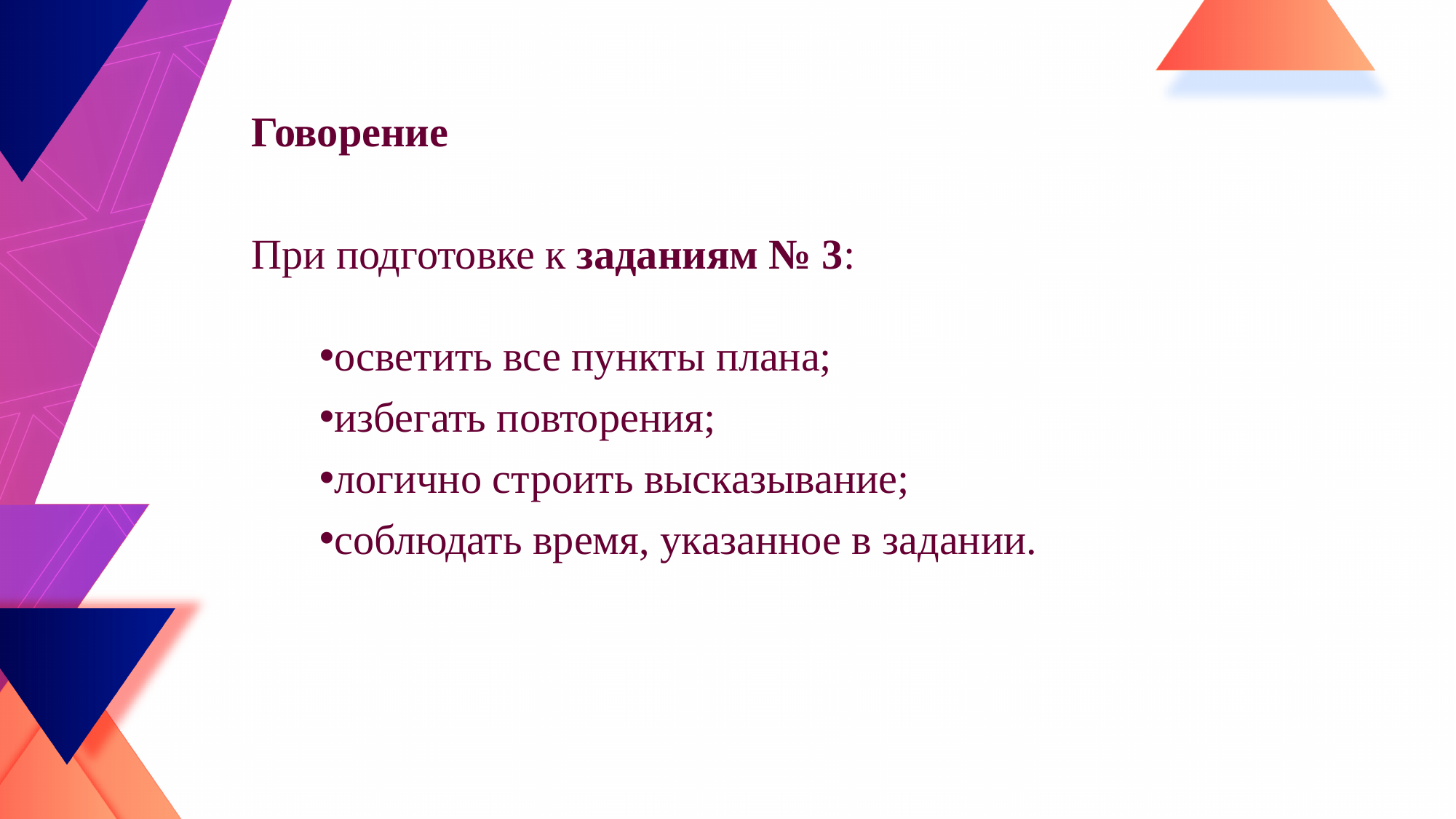

Говорение

При подготовке к заданиям № 3:

осветить все пункты плана;
избегать повторения;
логично строить высказывание;
соблюдать время, указанное в задании.